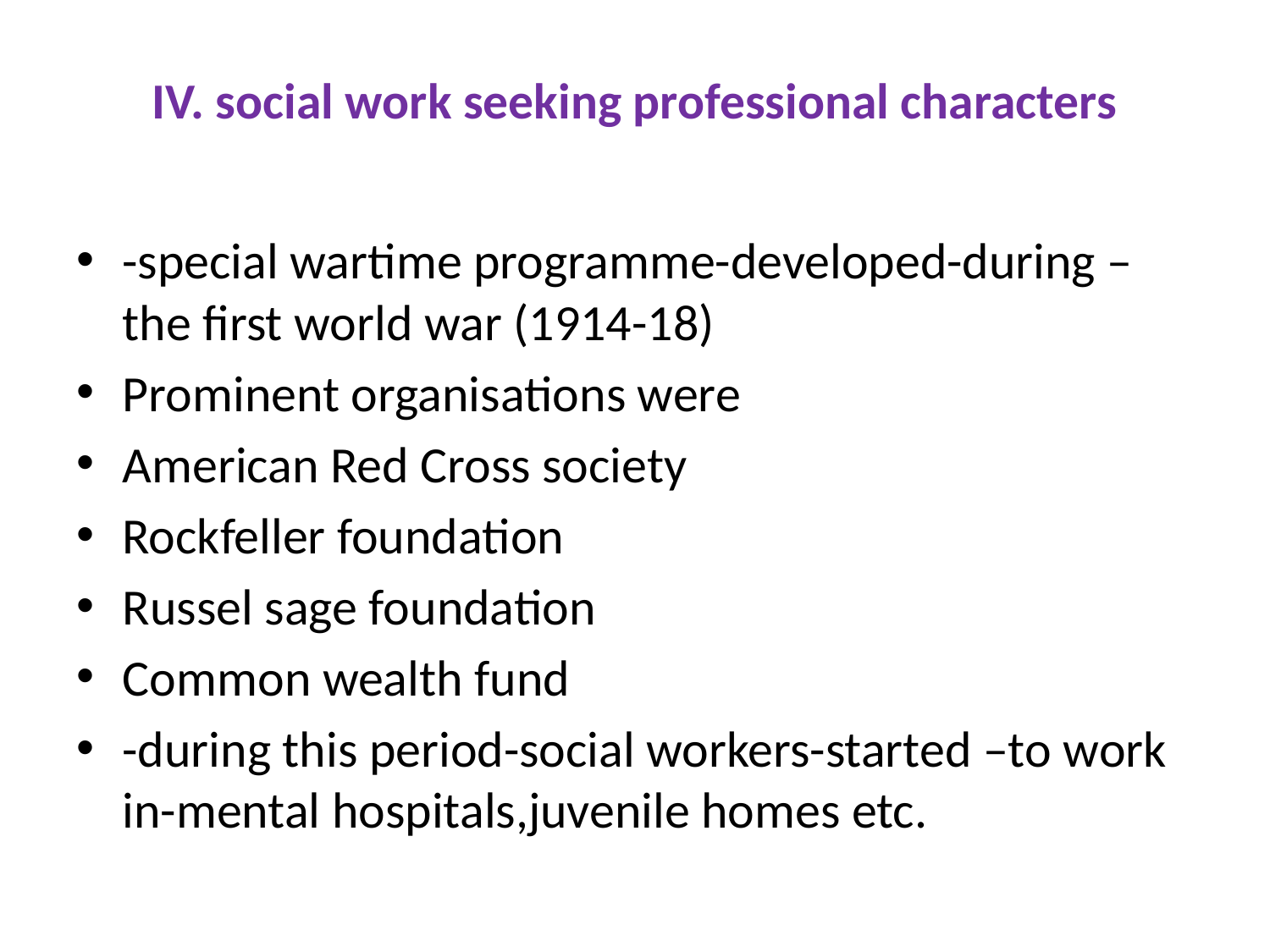

# IV. social work seeking professional characters
-special wartime programme-developed-during –the first world war (1914-18)
Prominent organisations were
American Red Cross society
Rockfeller foundation
Russel sage foundation
Common wealth fund
-during this period-social workers-started –to work in-mental hospitals,juvenile homes etc.